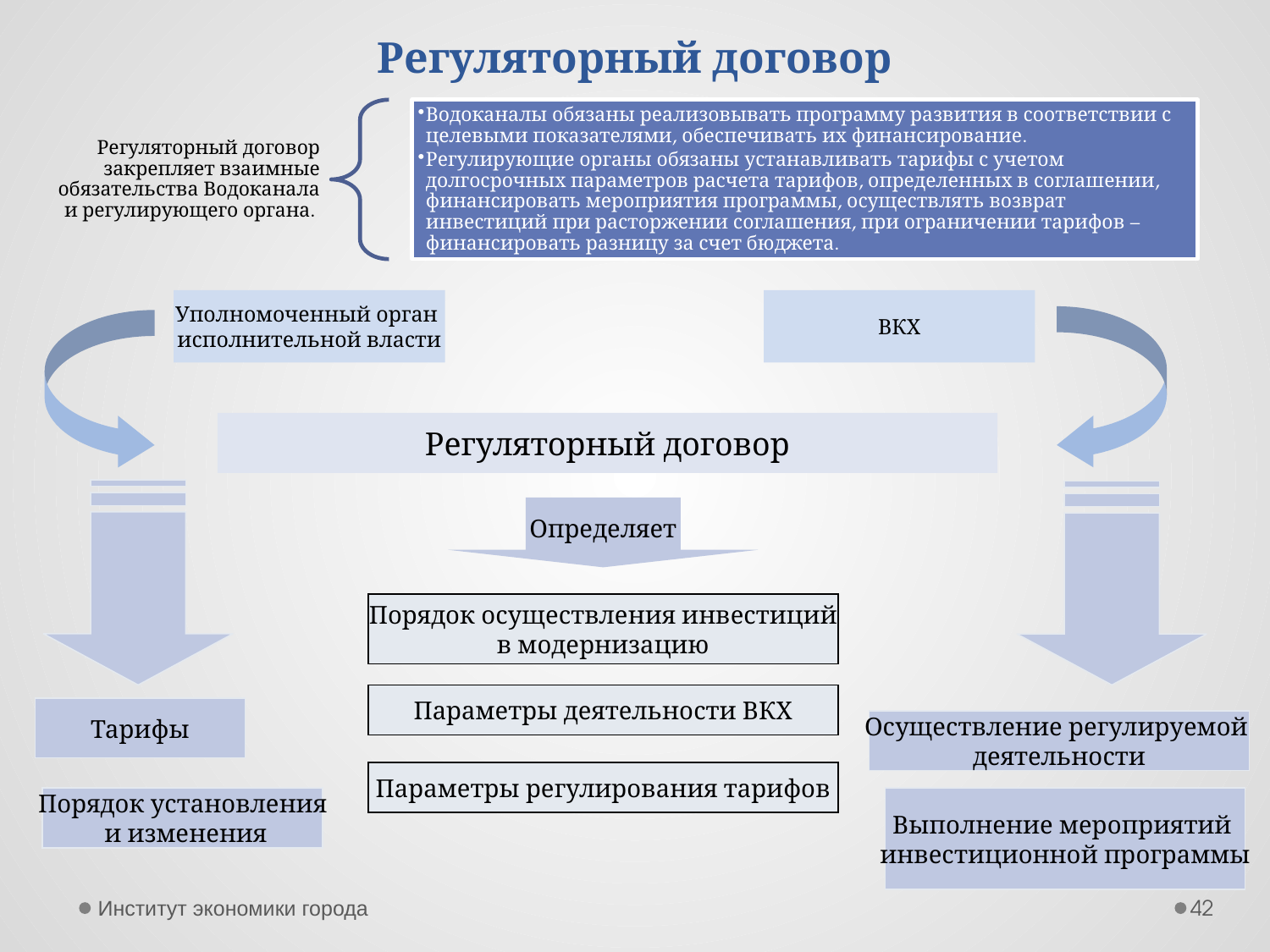

# Регуляторный договор
Регуляторный договор закрепляет взаимные обязательства Водоканала и регулирующего органа.
Водоканалы обязаны реализовывать программу развития в соответствии с целевыми показателями, обеспечивать их финансирование.
Регулирующие органы обязаны устанавливать тарифы с учетом долгосрочных параметров расчета тарифов, определенных в соглашении, финансировать мероприятия программы, осуществлять возврат инвестиций при расторжении соглашения, при ограничении тарифов – финансировать разницу за счет бюджета.
Уполномоченный орган
исполнительной власти
ВКХ

Регуляторный договор

Определяет
Порядок осуществления инвестиций
в модернизацию
Параметры деятельности ВКХ
Тарифы
Осуществление регулируемой
деятельности
Параметры регулирования тарифов
Порядок установления
 и изменения
Выполнение мероприятий
инвестиционной программы
Институт экономики города
42